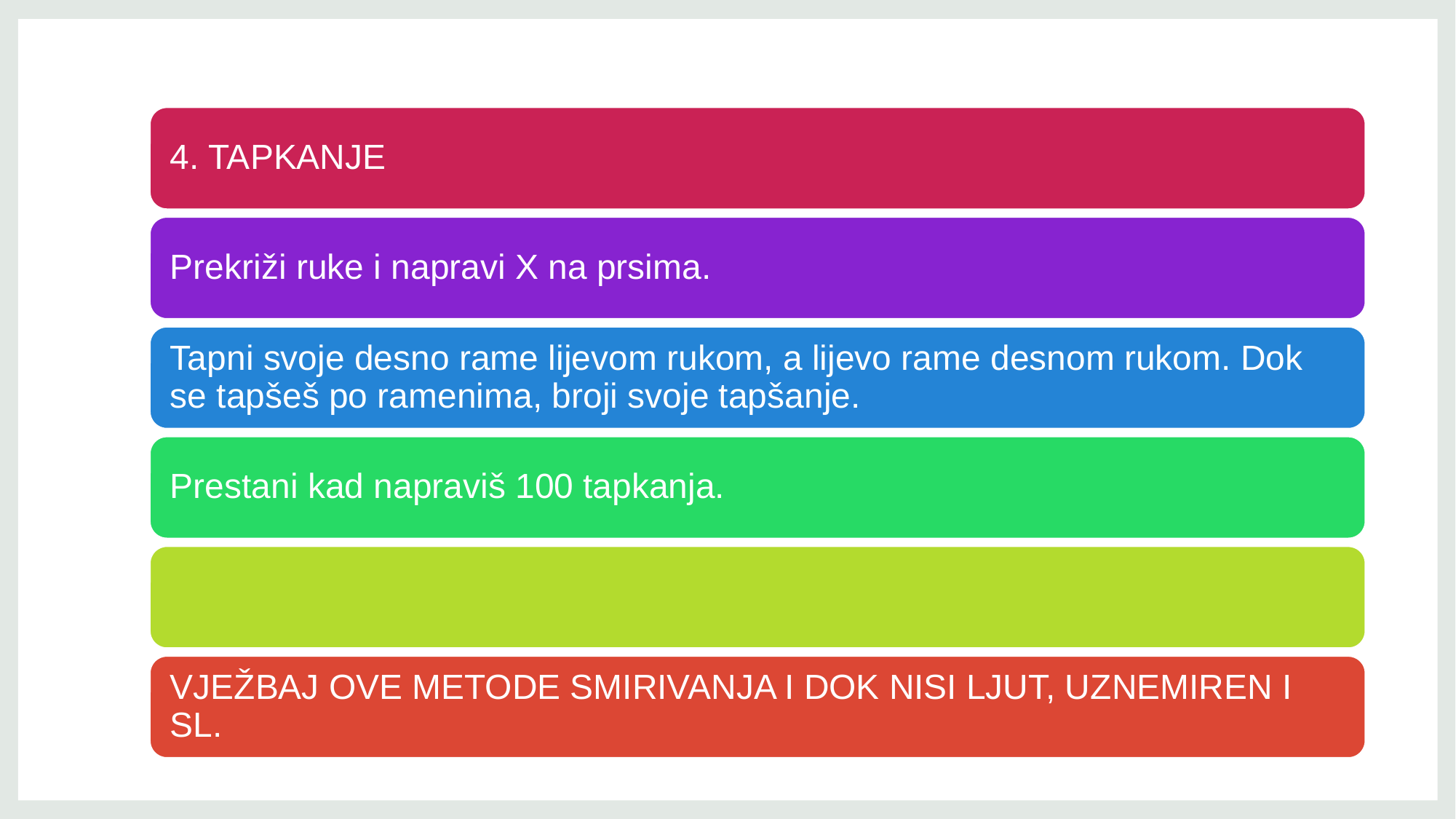

4. TAPKANJE
Prekriži ruke i napravi X na prsima.
Tapni svoje desno rame lijevom rukom, a lijevo rame desnom rukom. Dok se tapšeš po ramenima, broji svoje tapšanje.
Prestani kad napraviš 100 tapkanja.

VJEŽBAJ OVE METODE SMIRIVANJA I DOK NISI LJUT, UZNEMIREN I SL.